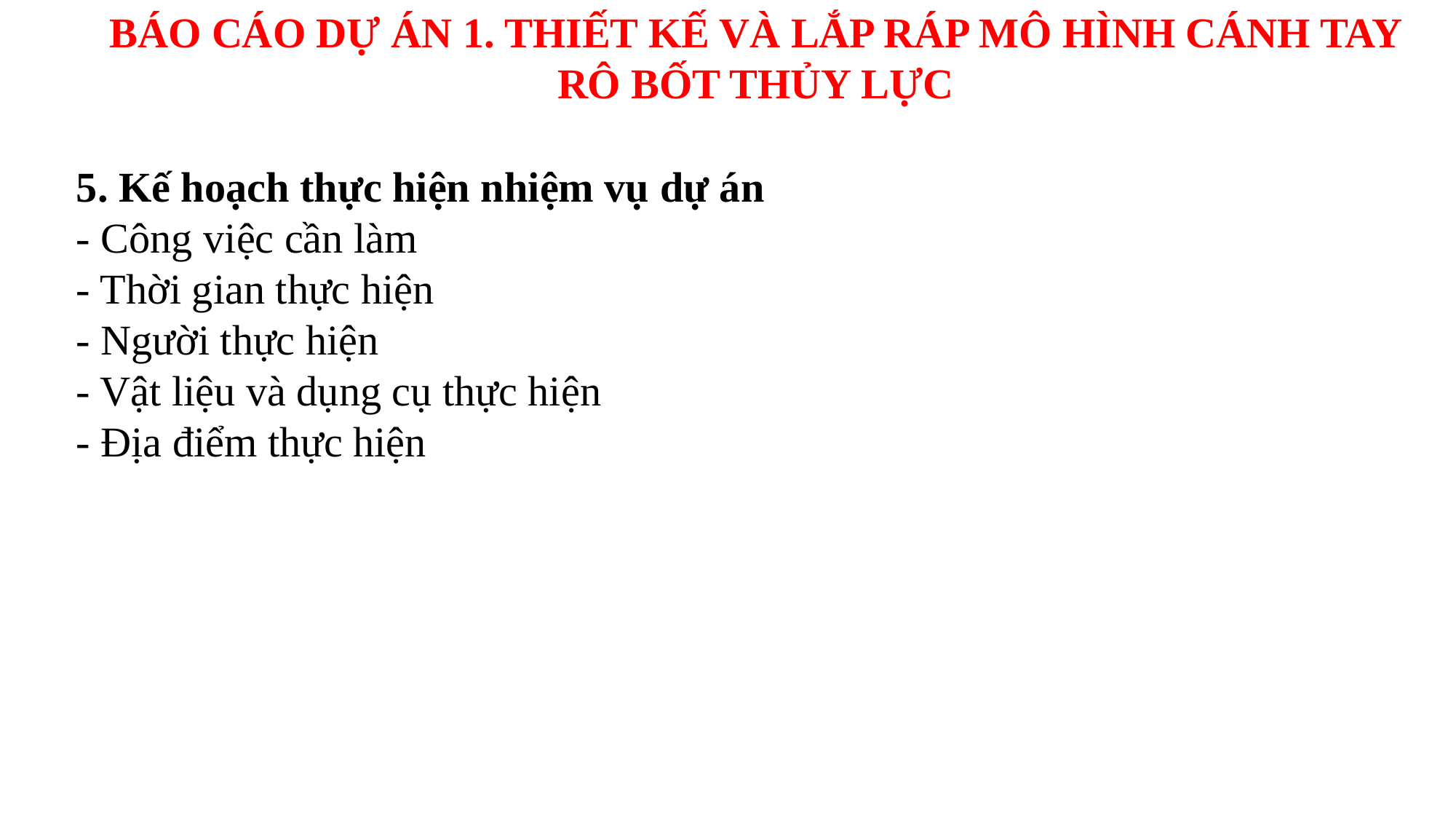

BÁO CÁO DỰ ÁN 1. THIẾT KẾ VÀ LẮP RÁP MÔ HÌNH CÁNH TAY RÔ BỐT THỦY LỰC
5. Kế hoạch thực hiện nhiệm vụ dự án
- Công việc cần làm
- Thời gian thực hiện
- Người thực hiện
- Vật liệu và dụng cụ thực hiện
- Địa điểm thực hiện